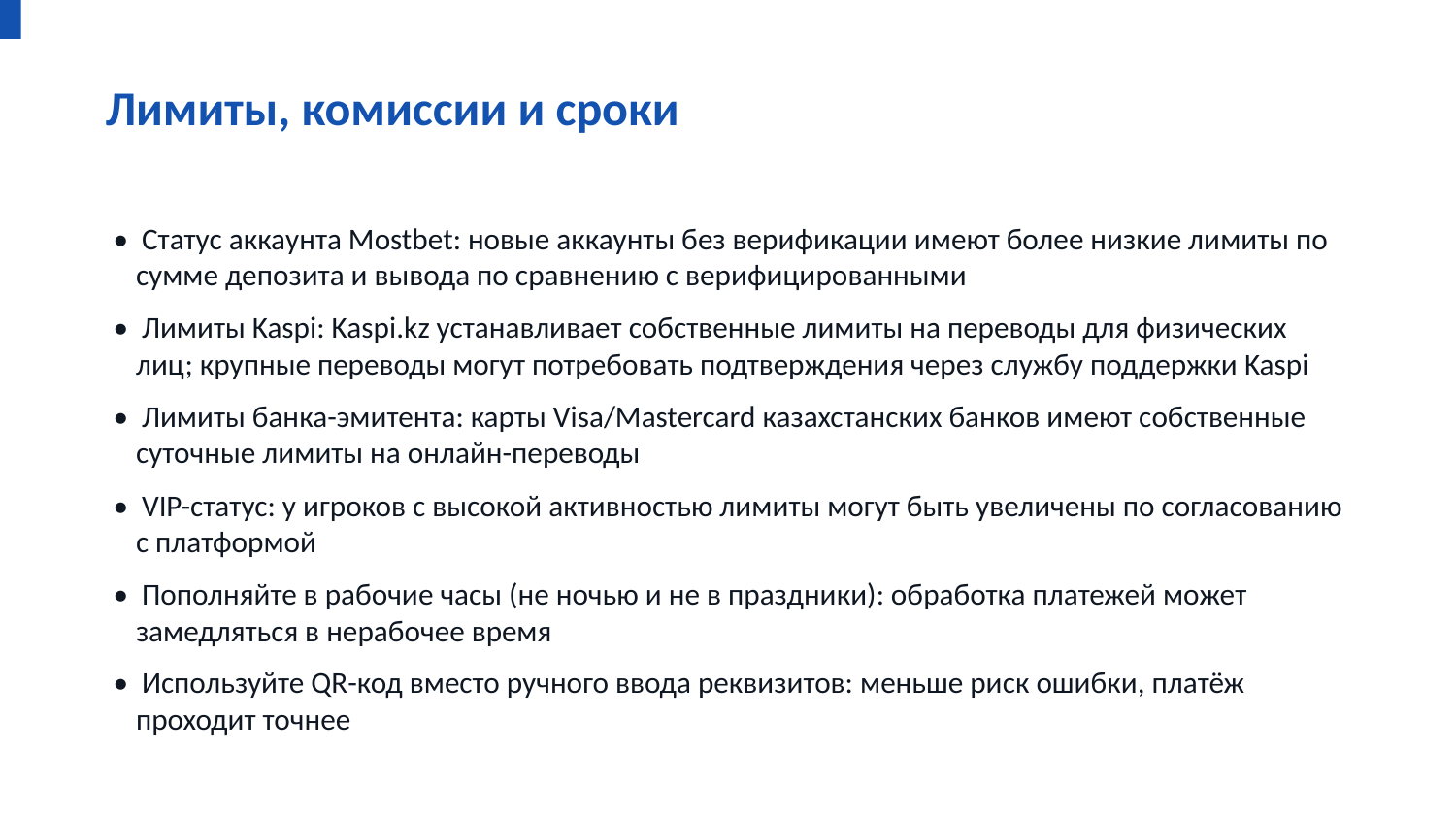

Лимиты, комиссии и сроки
•  Статус аккаунта Mostbet: новые аккаунты без верификации имеют более низкие лимиты по сумме депозита и вывода по сравнению с верифицированными
•  Лимиты Kaspi: Kaspi.kz устанавливает собственные лимиты на переводы для физических лиц; крупные переводы могут потребовать подтверждения через службу поддержки Kaspi
•  Лимиты банка-эмитента: карты Visa/Mastercard казахстанских банков имеют собственные суточные лимиты на онлайн-переводы
•  VIP-статус: у игроков с высокой активностью лимиты могут быть увеличены по согласованию с платформой
•  Пополняйте в рабочие часы (не ночью и не в праздники): обработка платежей может замедляться в нерабочее время
•  Используйте QR-код вместо ручного ввода реквизитов: меньше риск ошибки, платёж проходит точнее